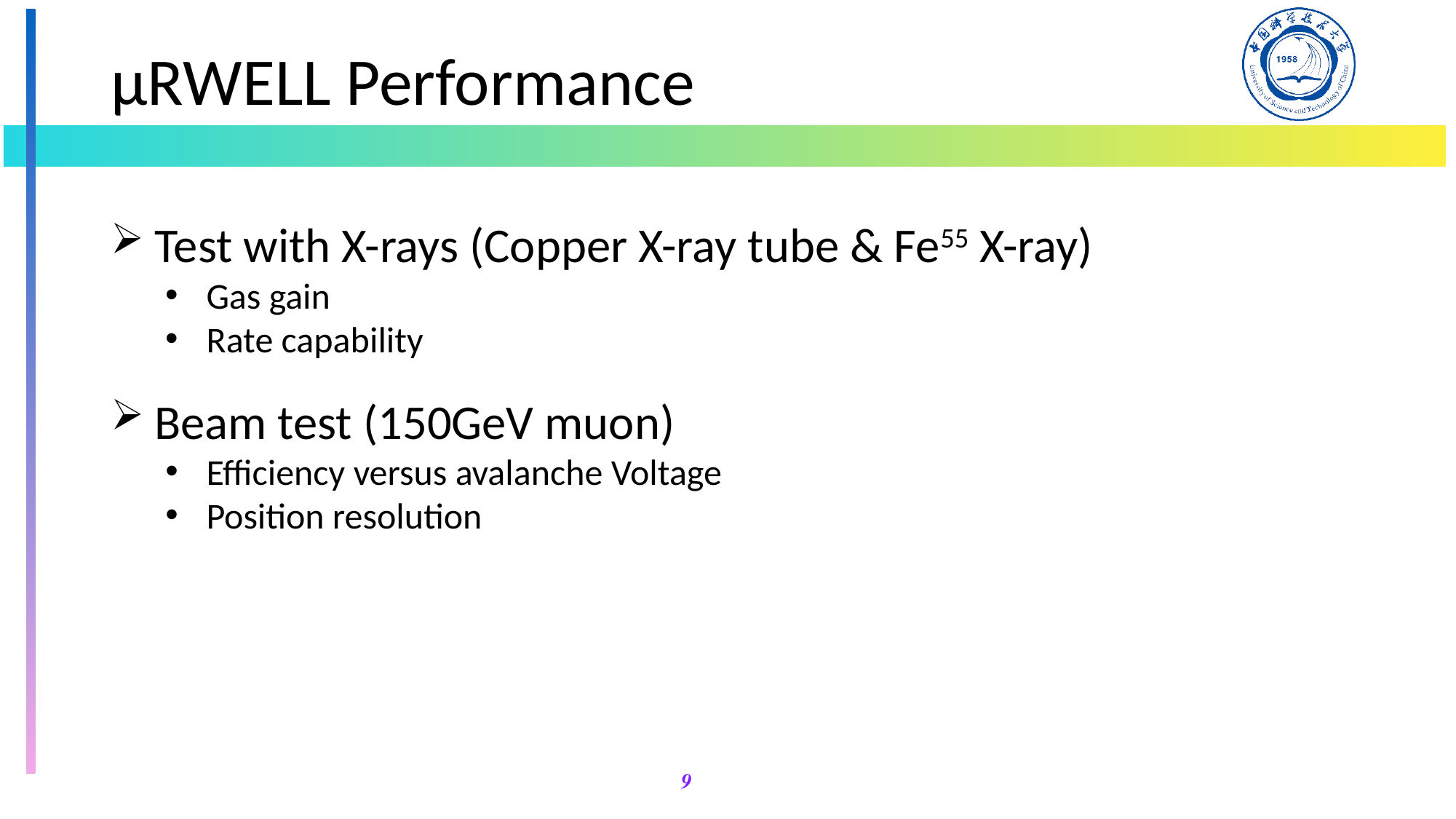

# μRWELL Performance
 Test with X-rays (Copper X-ray tube & Fe55 X-ray)
Gas gain
Rate capability
 Beam test (150GeV muon)
Efficiency versus avalanche Voltage
Position resolution